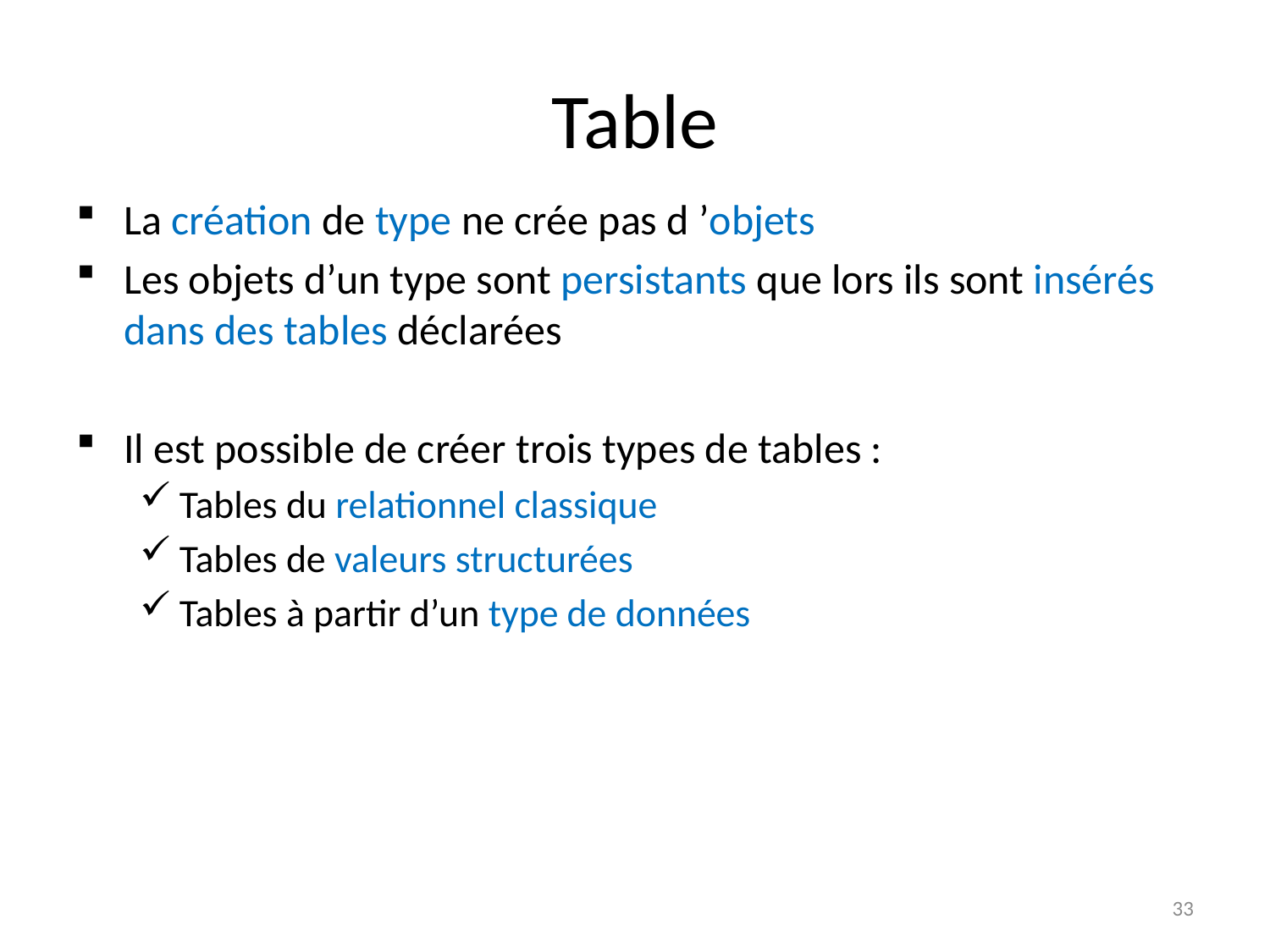

# Table
La création de type ne crée pas d ’objets
Les objets d’un type sont persistants que lors ils sont insérés dans des tables déclarées

Il est possible de créer trois types de tables :
Tables du relationnel classique
Tables de valeurs structurées
Tables à partir d’un type de données
33